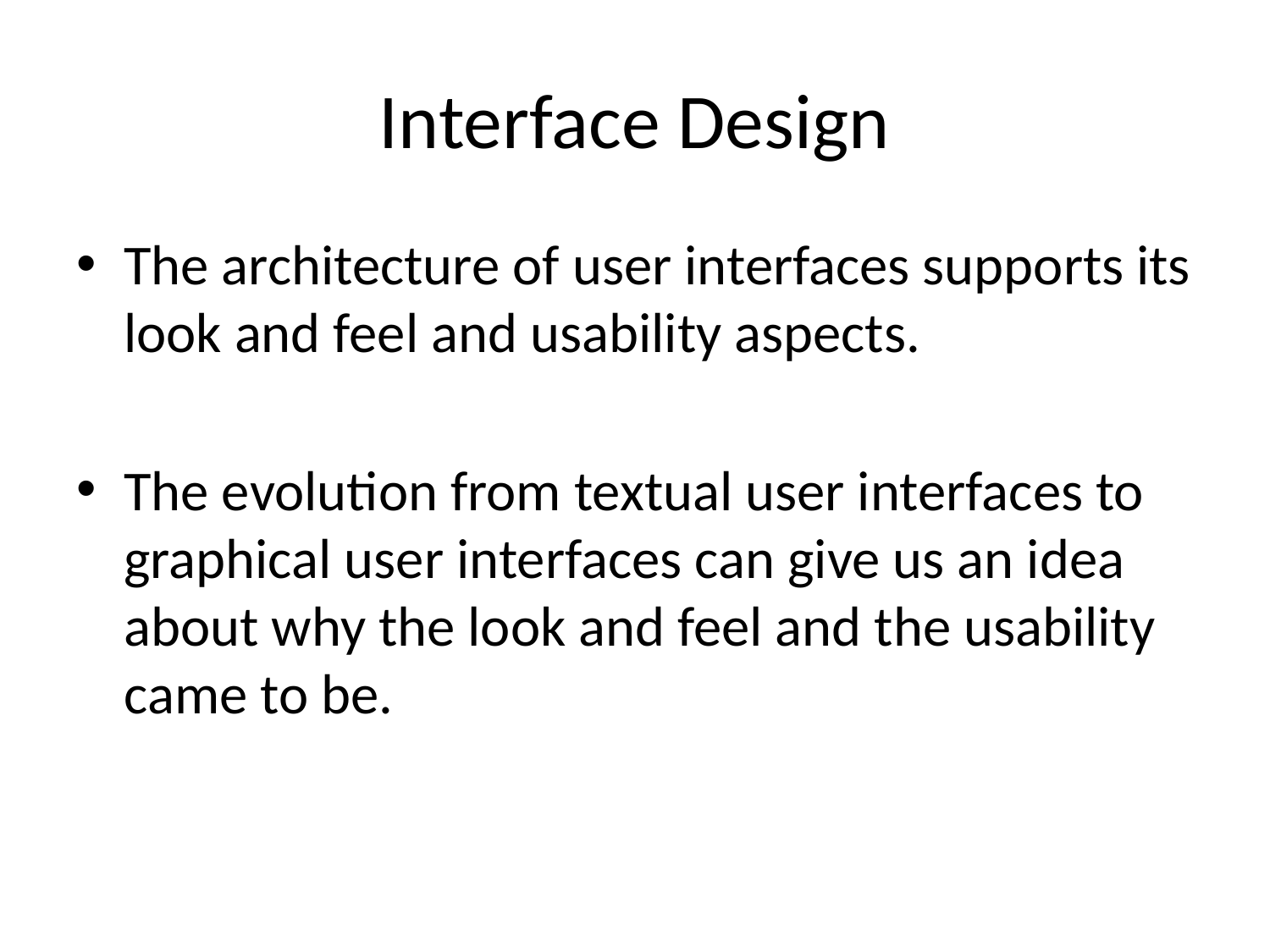

# Interface Design
The architecture of user interfaces supports its look and feel and usability aspects.

The evolution from textual user interfaces to graphical user interfaces can give us an idea about why the look and feel and the usability came to be.